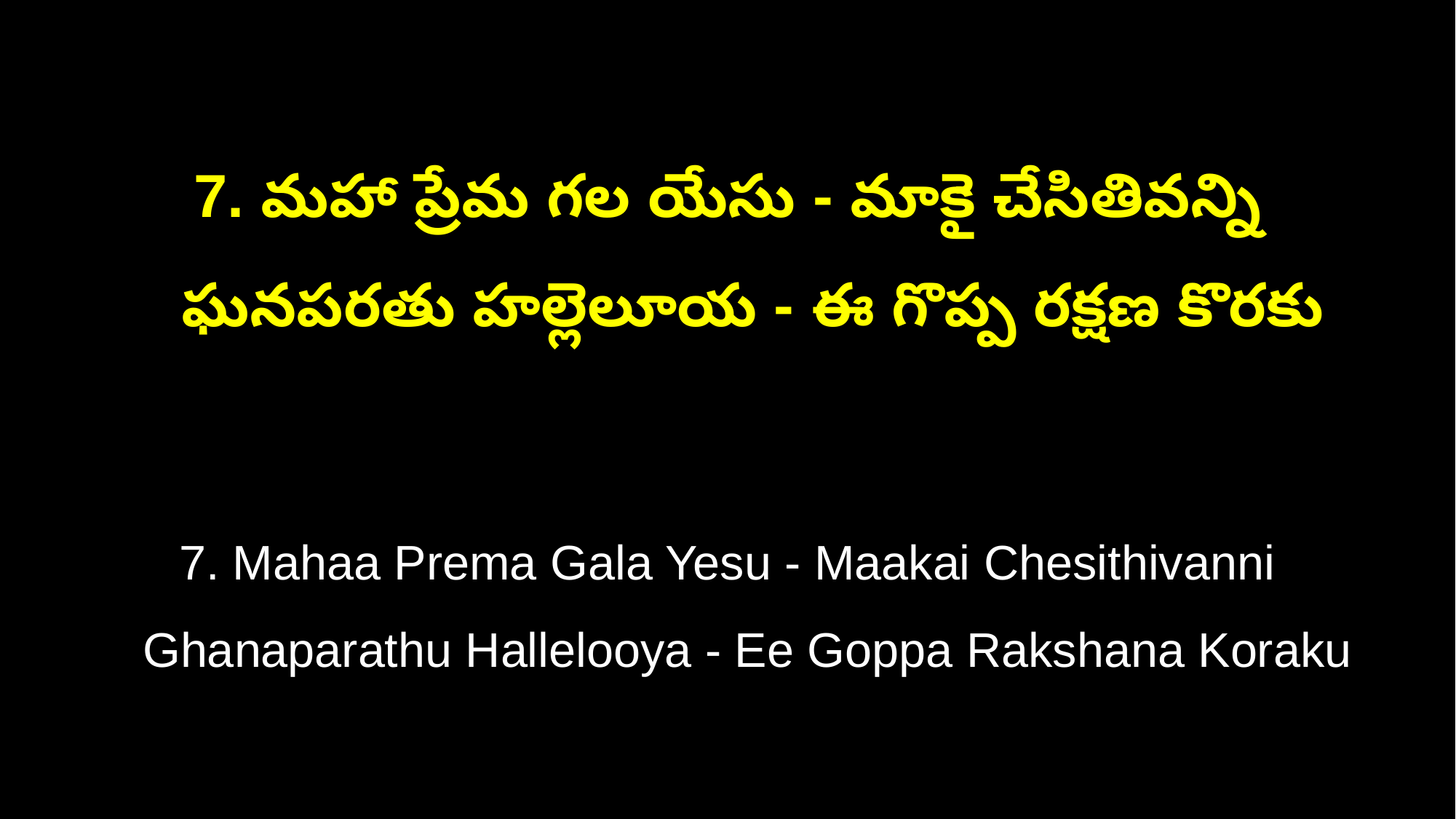

7. మహా ప్రేమ గల యేసు - మాకై చేసితివన్ని
   ఘనపరతు హల్లెలూయ - ఈ గొప్ప రక్షణ కొరకు
7. Mahaa Prema Gala Yesu - Maakai Chesithivanni
   Ghanaparathu Hallelooya - Ee Goppa Rakshana Koraku